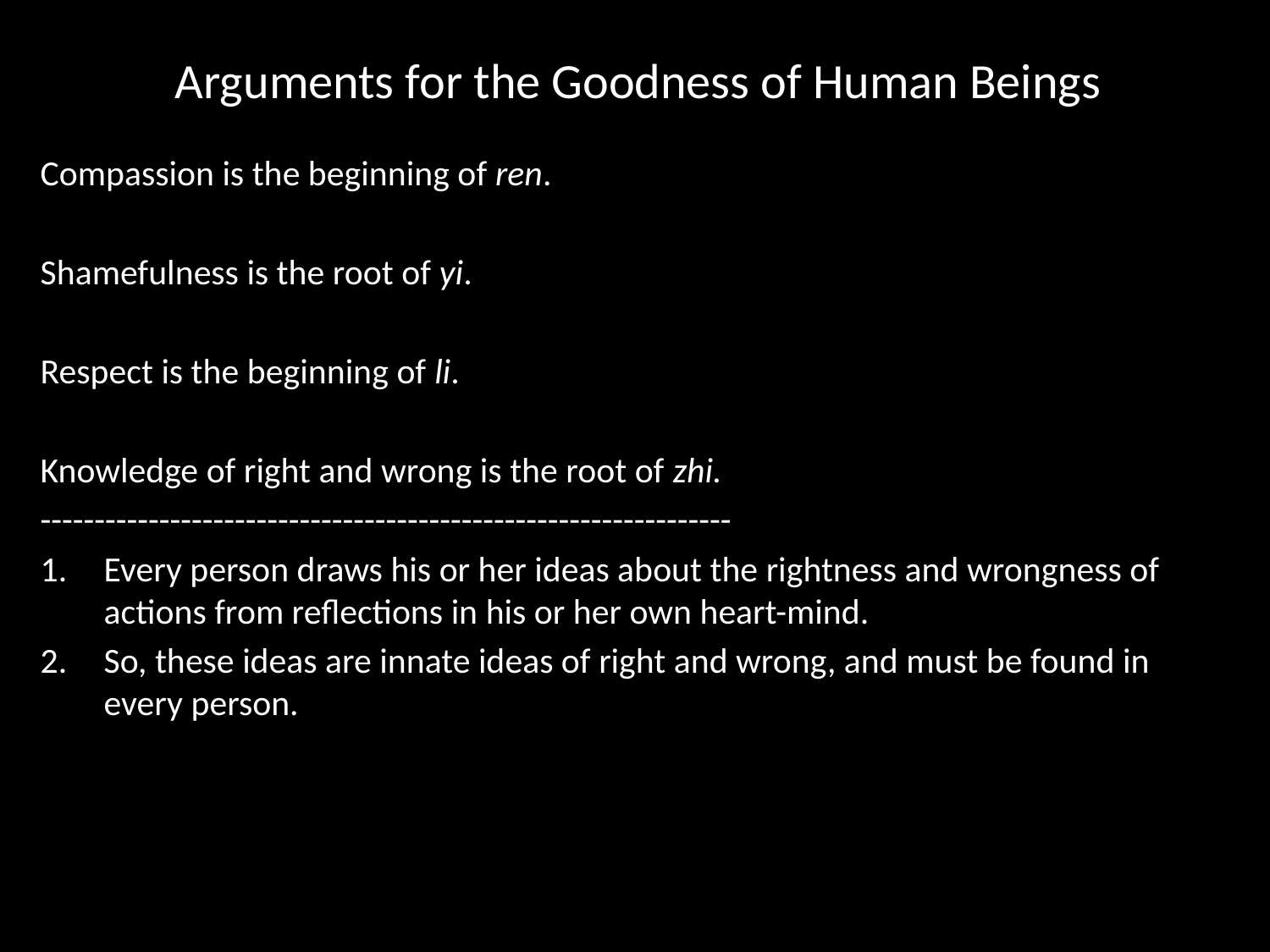

# Arguments for the Goodness of Human Beings
Compassion is the beginning of ren.

Shamefulness is the root of yi.

Respect is the beginning of li.

Knowledge of right and wrong is the root of zhi.
----------------------------------------------------------------
Every person draws his or her ideas about the rightness and wrongness of actions from reflections in his or her own heart-mind.
So, these ideas are innate ideas of right and wrong, and must be found in every person.